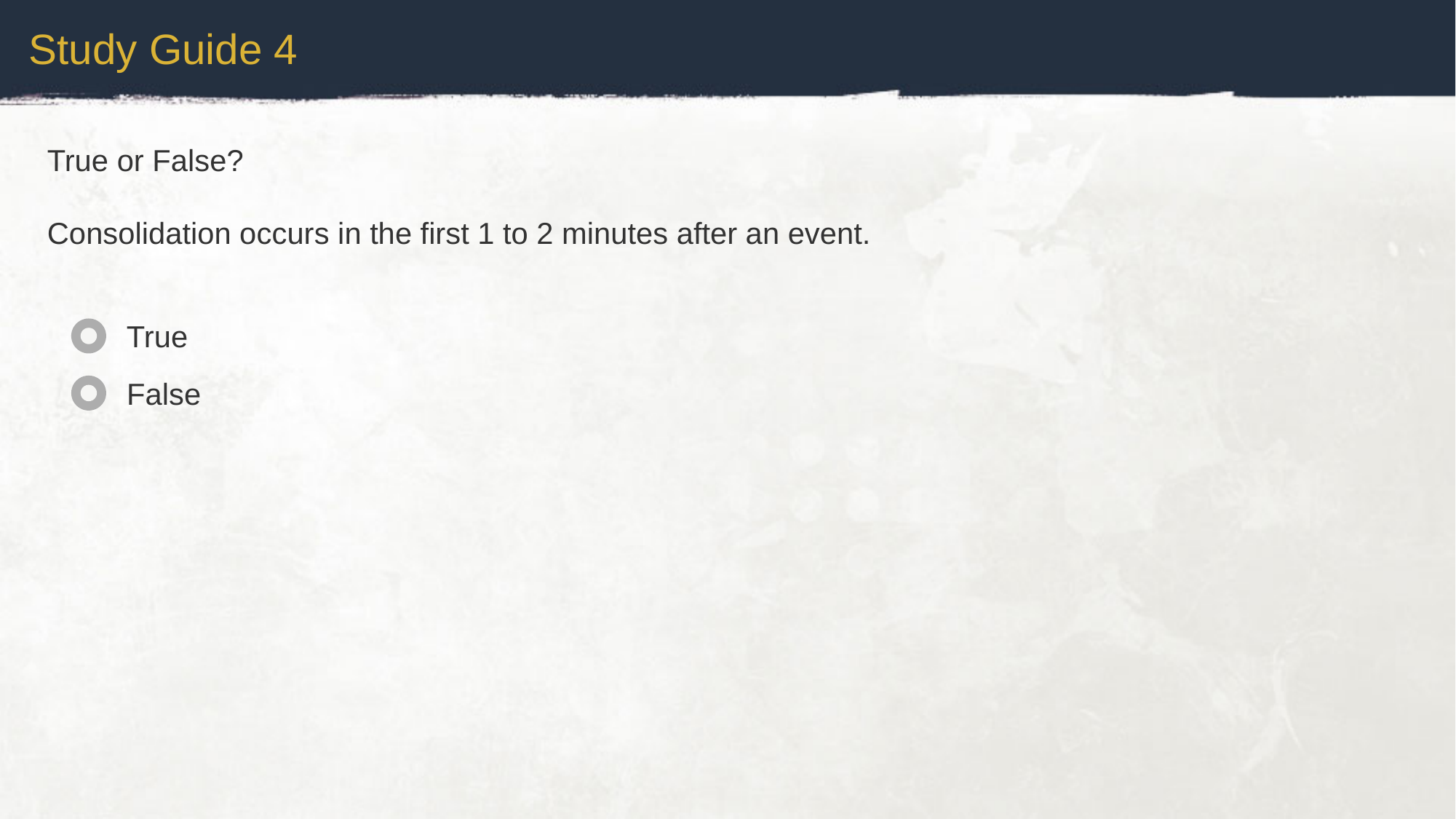

Study Guide 4
True or False?
Consolidation occurs in the first 1 to 2 minutes after an event.

True

False